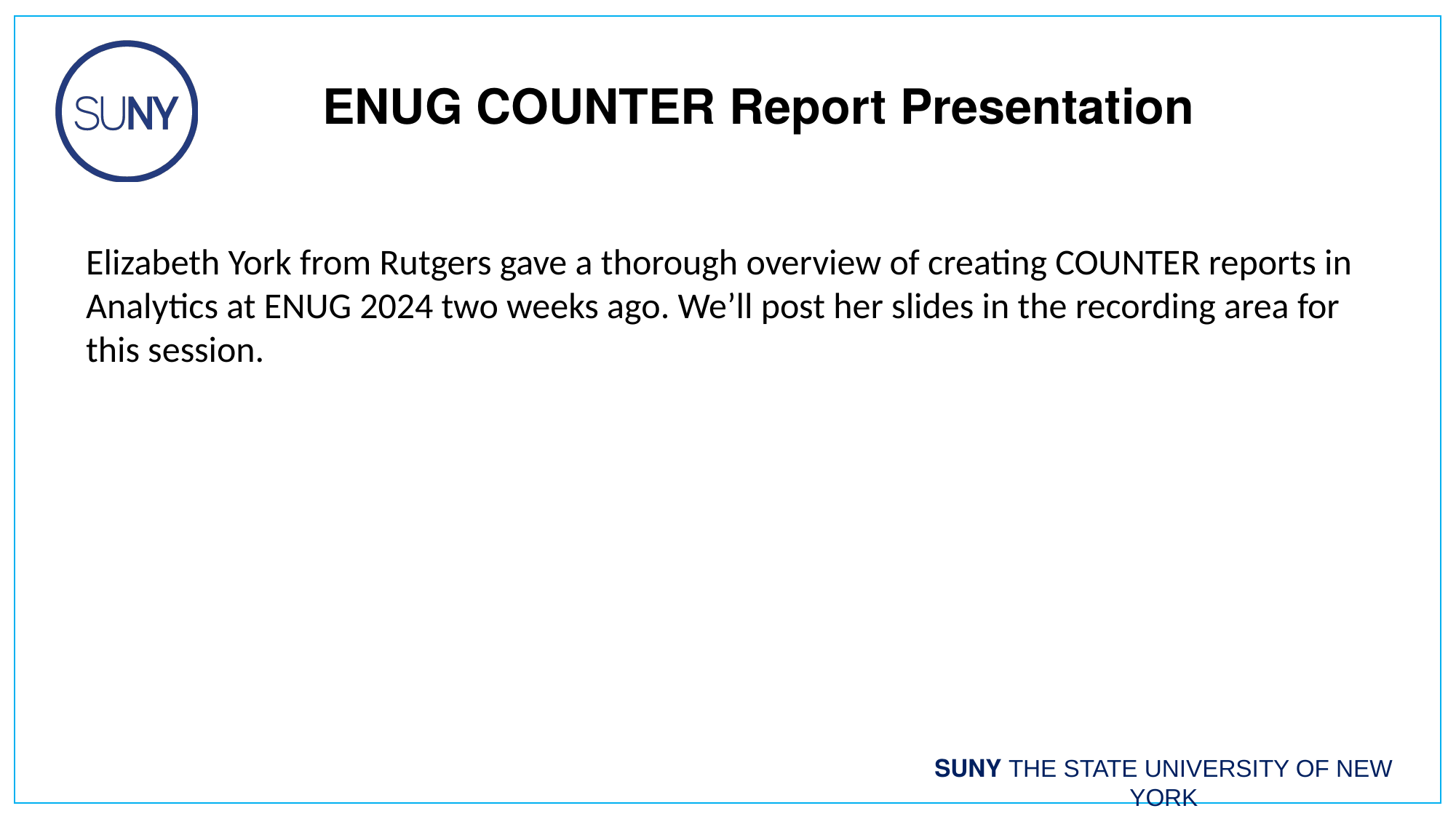

ENUG COUNTER Report Presentation
Elizabeth York from Rutgers gave a thorough overview of creating COUNTER reports in Analytics at ENUG 2024 two weeks ago. We’ll post her slides in the recording area for this session.